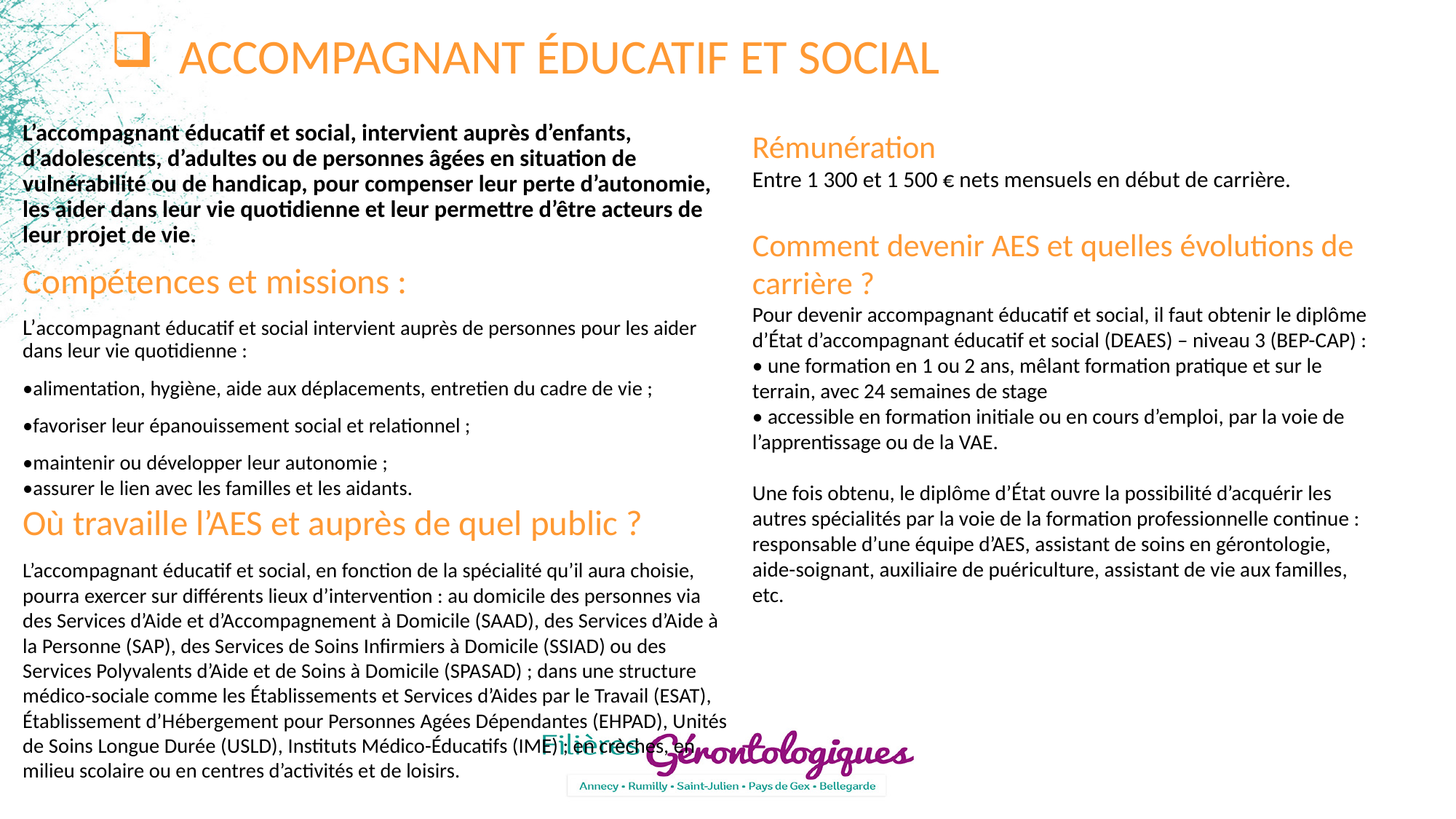

ACCOMPAGNANT ÉDUCATIF ET SOCIAL
L’accompagnant éducatif et social, intervient auprès d’enfants, d’adolescents, d’adultes ou de personnes âgées en situation de vulnérabilité ou de handicap, pour compenser leur perte d’autonomie, les aider dans leur vie quotidienne et leur permettre d’être acteurs de leur projet de vie.
Compétences et missions :
L’accompagnant éducatif et social intervient auprès de personnes pour les aider dans leur vie quotidienne :
•alimentation, hygiène, aide aux déplacements, entretien du cadre de vie ;
•favoriser leur épanouissement social et relationnel ;
•maintenir ou développer leur autonomie ;
•assurer le lien avec les familles et les aidants.
Où travaille l’AES et auprès de quel public ?
L’accompagnant éducatif et social, en fonction de la spécialité qu’il aura choisie, pourra exercer sur différents lieux d’intervention : au domicile des personnes via des Services d’Aide et d’Accompagnement à Domicile (SAAD), des Services d’Aide à la Personne (SAP), des Services de Soins Infirmiers à Domicile (SSIAD) ou des Services Polyvalents d’Aide et de Soins à Domicile (SPASAD) ; dans une structure médico-sociale comme les Établissements et Services d’Aides par le Travail (ESAT), Établissement d’Hébergement pour Personnes Agées Dépendantes (EHPAD), Unités de Soins Longue Durée (USLD), Instituts Médico-Éducatifs (IME) ; en crèches, en milieu scolaire ou en centres d’activités et de loisirs.
Rémunération
Entre 1 300 et 1 500 € nets mensuels en début de carrière.

Comment devenir AES et quelles évolutions de carrière ?
Pour devenir accompagnant éducatif et social, il faut obtenir le diplôme d’État d’accompagnant éducatif et social (DEAES) – niveau 3 (BEP-CAP) :
• une formation en 1 ou 2 ans, mêlant formation pratique et sur le terrain, avec 24 semaines de stage
• accessible en formation initiale ou en cours d’emploi, par la voie de l’apprentissage ou de la VAE.

Une fois obtenu, le diplôme d’État ouvre la possibilité d’acquérir les autres spécialités par la voie de la formation professionnelle continue : responsable d’une équipe d’AES, assistant de soins en gérontologie, aide-soignant, auxiliaire de puériculture, assistant de vie aux familles, etc.